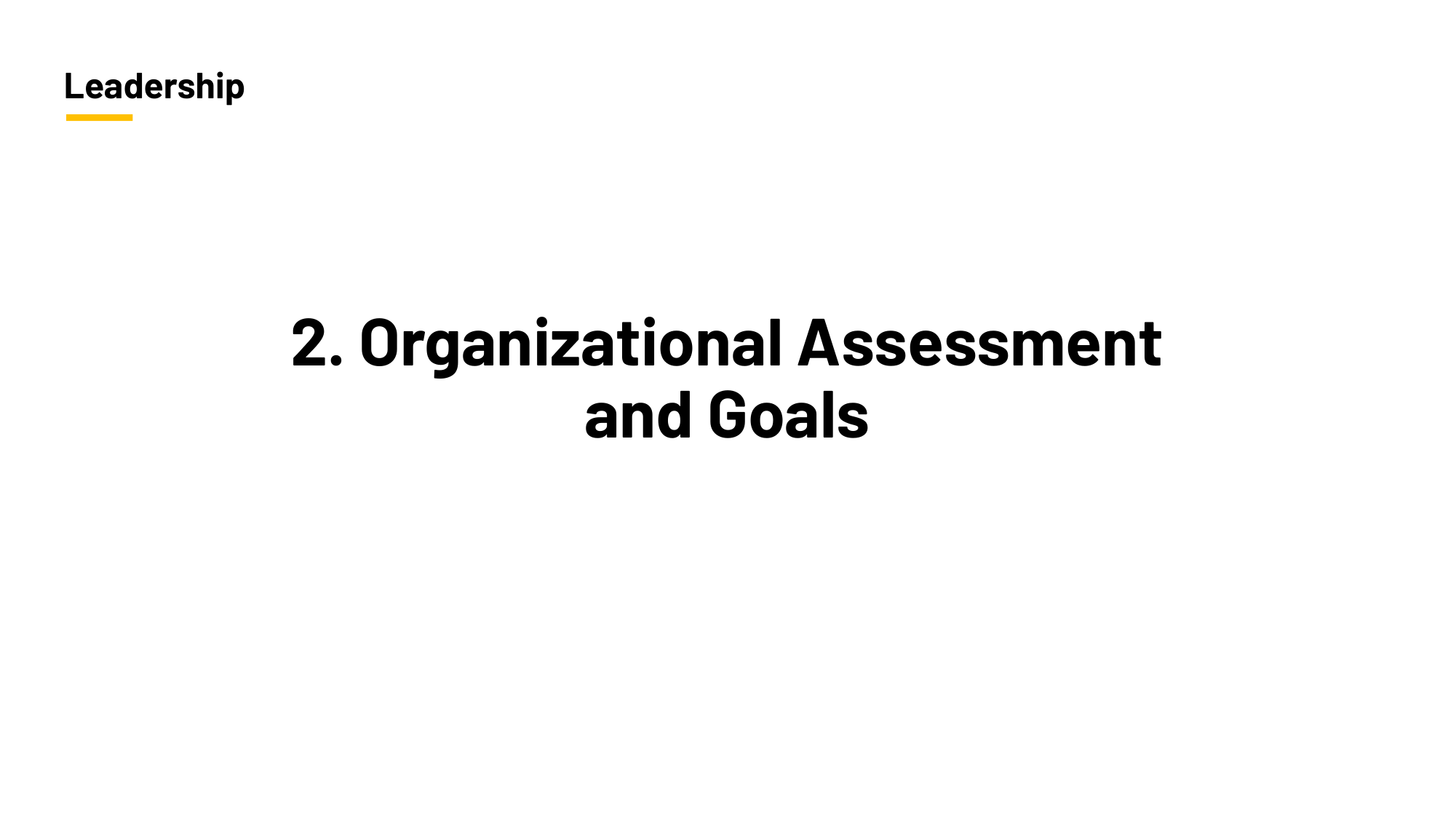

Leadership

# 2. Organizational Assessment and Goals